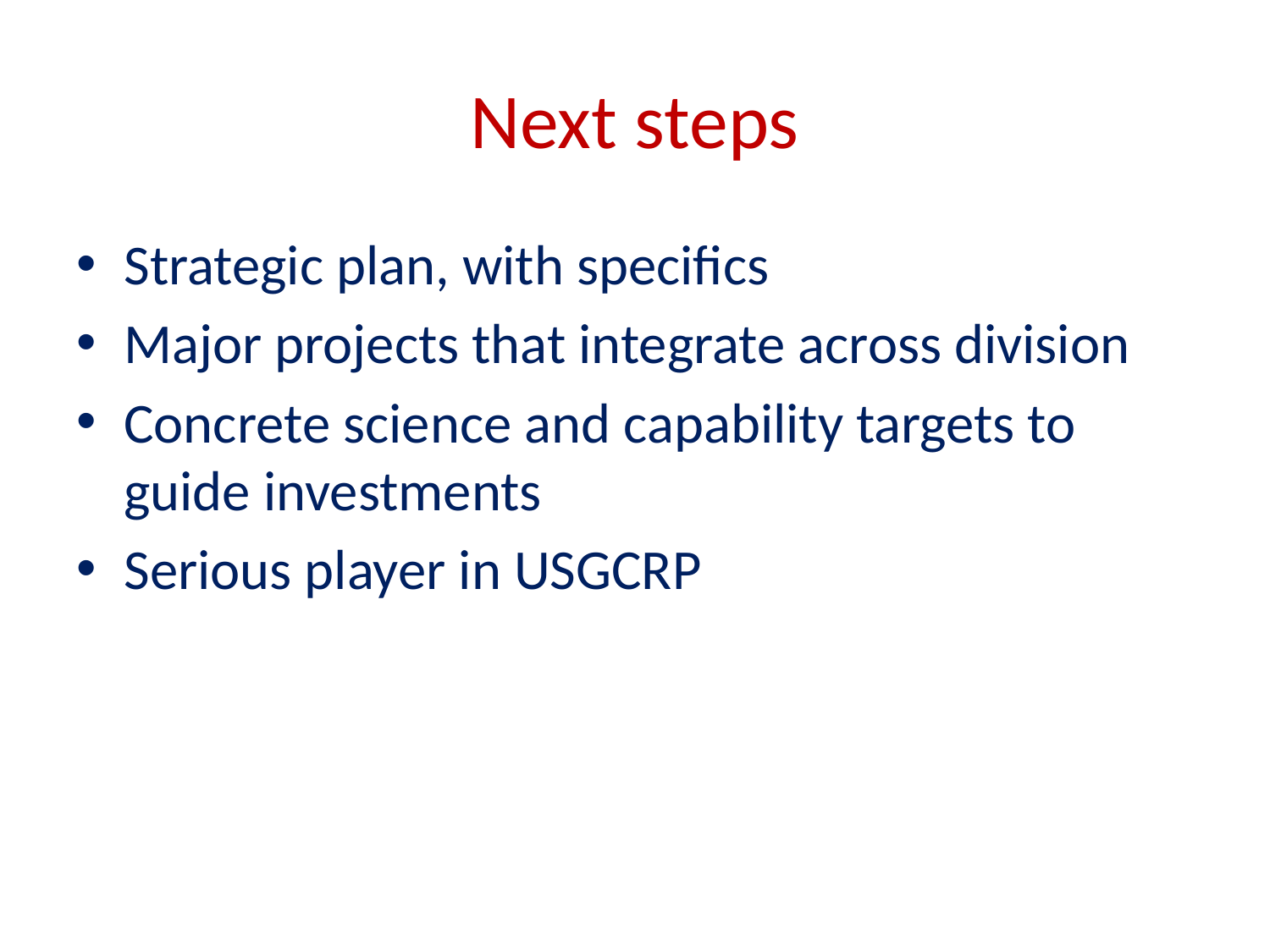

# Next steps
Strategic plan, with specifics
Major projects that integrate across division
Concrete science and capability targets to guide investments
Serious player in USGCRP